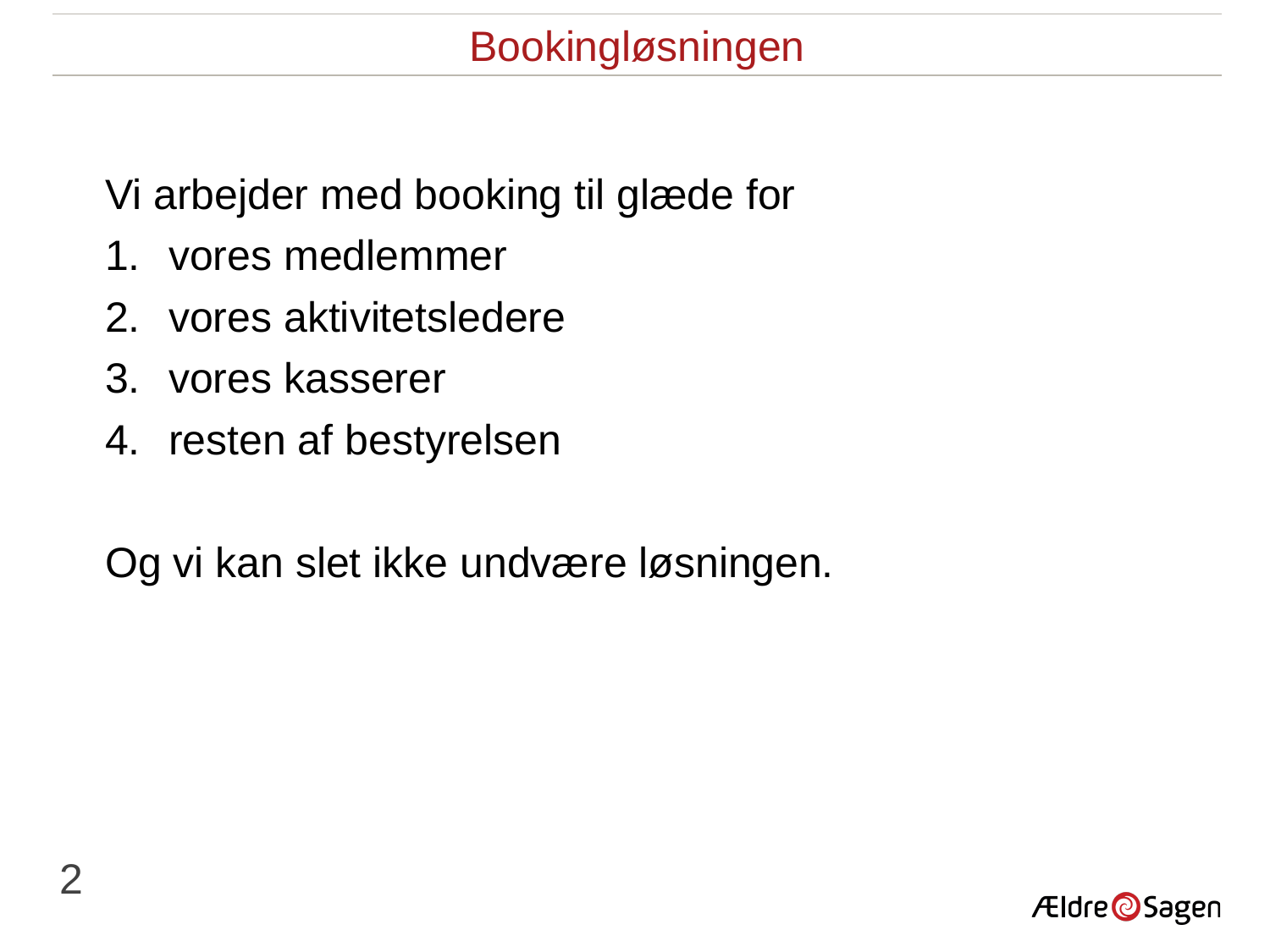

Bookingløsningen
Vi arbejder med booking til glæde for
vores medlemmer
vores aktivitetsledere
vores kasserer
resten af bestyrelsen

Og vi kan slet ikke undvære løsningen.

2